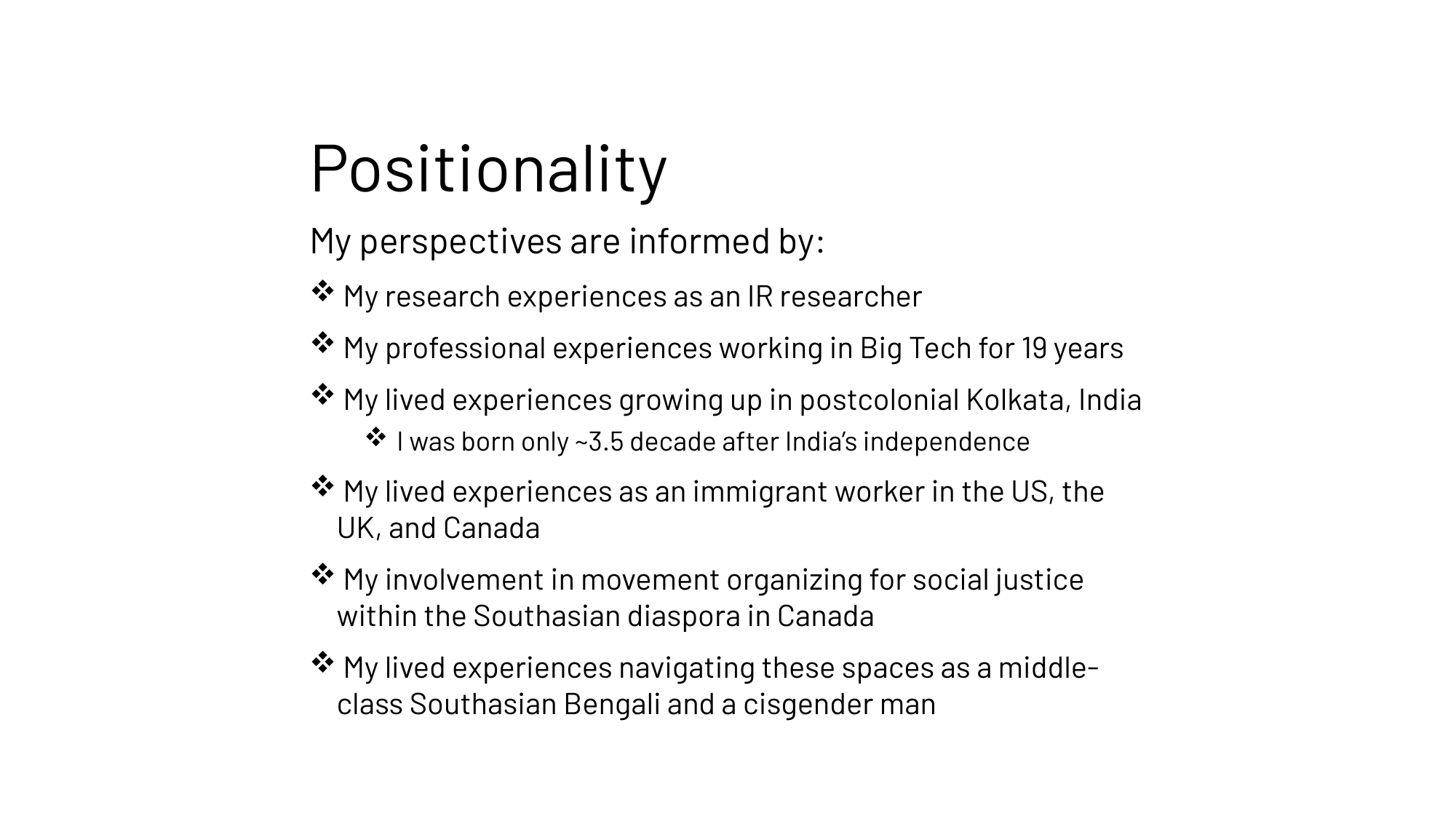

# Positionality
My perspectives are informed by:
 My research experiences as an IR researcher
 My professional experiences working in Big Tech for 19 years
 My lived experiences growing up in postcolonial Kolkata, India
 I was born only ~3.5 decade after India’s independence
 My lived experiences as an immigrant worker in the US, the UK, and Canada
 My involvement in movement organizing for social justice within the Southasian diaspora in Canada
 My lived experiences navigating these spaces as a middle-class Southasian Bengali and a cisgender man